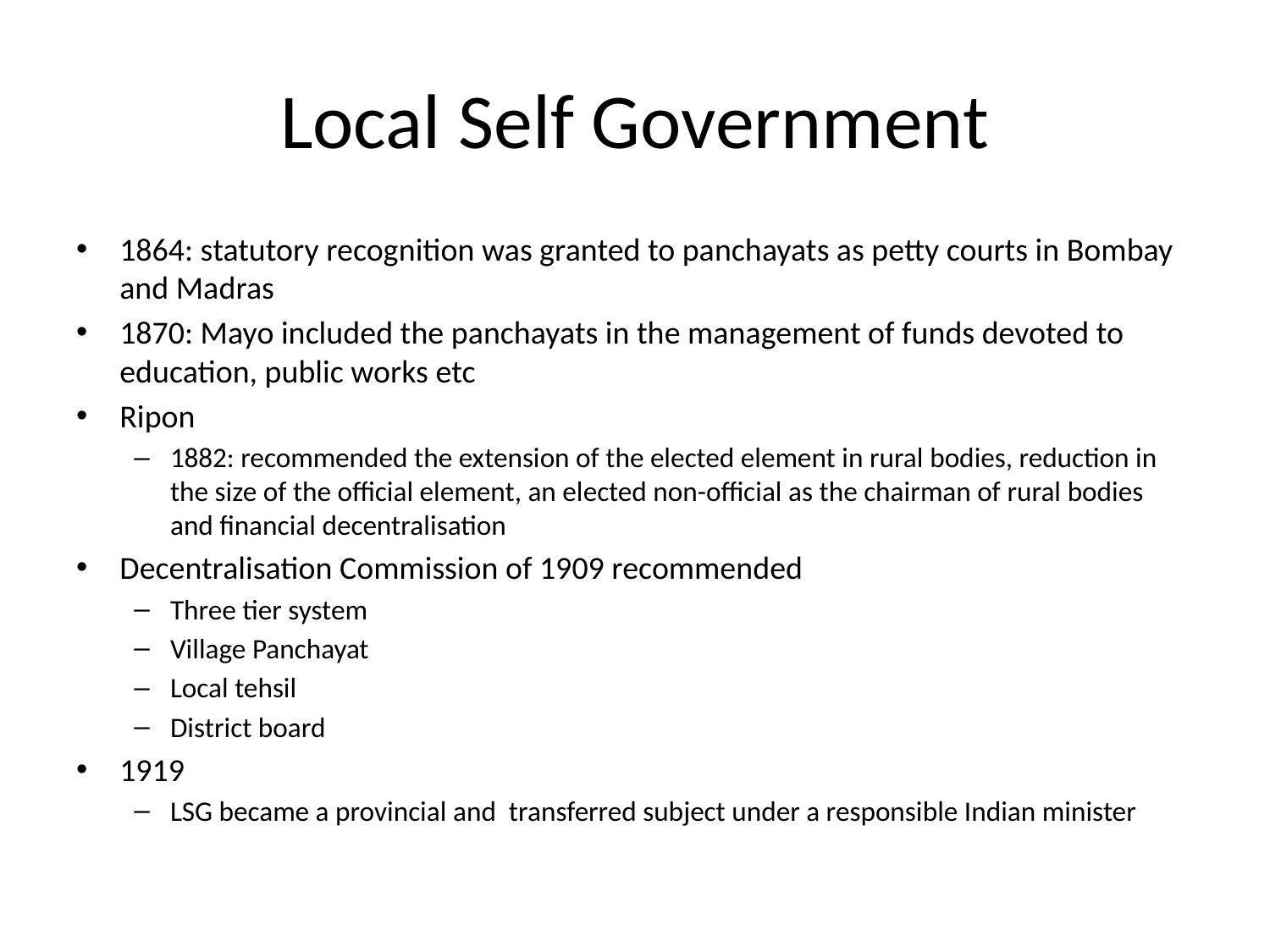

# Local Self Government
1864: statutory recognition was granted to panchayats as petty courts in Bombay and Madras
1870: Mayo included the panchayats in the management of funds devoted to education, public works etc
Ripon
1882: recommended the extension of the elected element in rural bodies, reduction in the size of the official element, an elected non-official as the chairman of rural bodies and financial decentralisation
Decentralisation Commission of 1909 recommended
Three tier system
Village Panchayat
Local tehsil
District board
1919
LSG became a provincial and  transferred subject under a responsible Indian minister